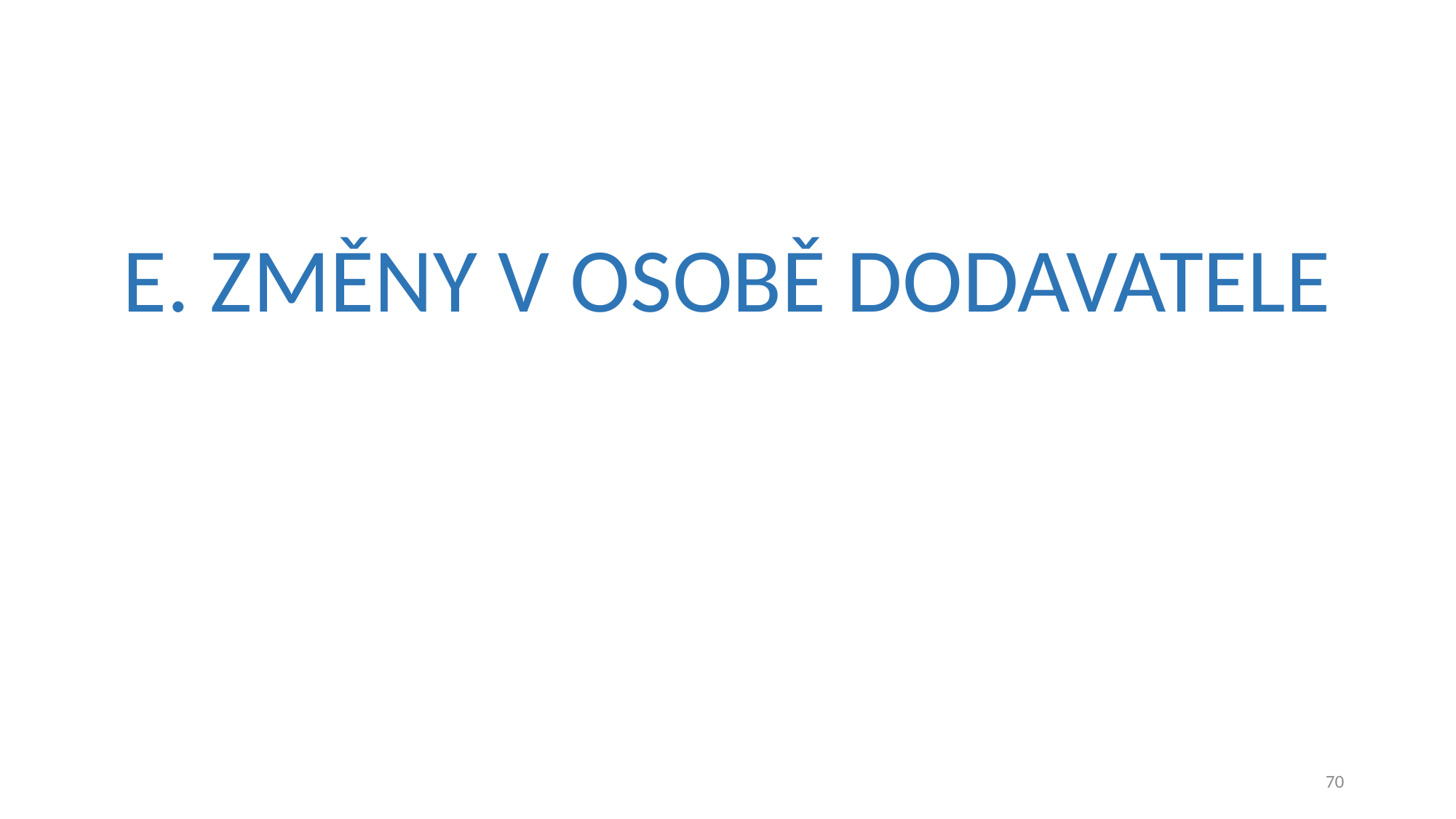

# E. ZMĚNY V OSOBĚ DODAVATELE

70